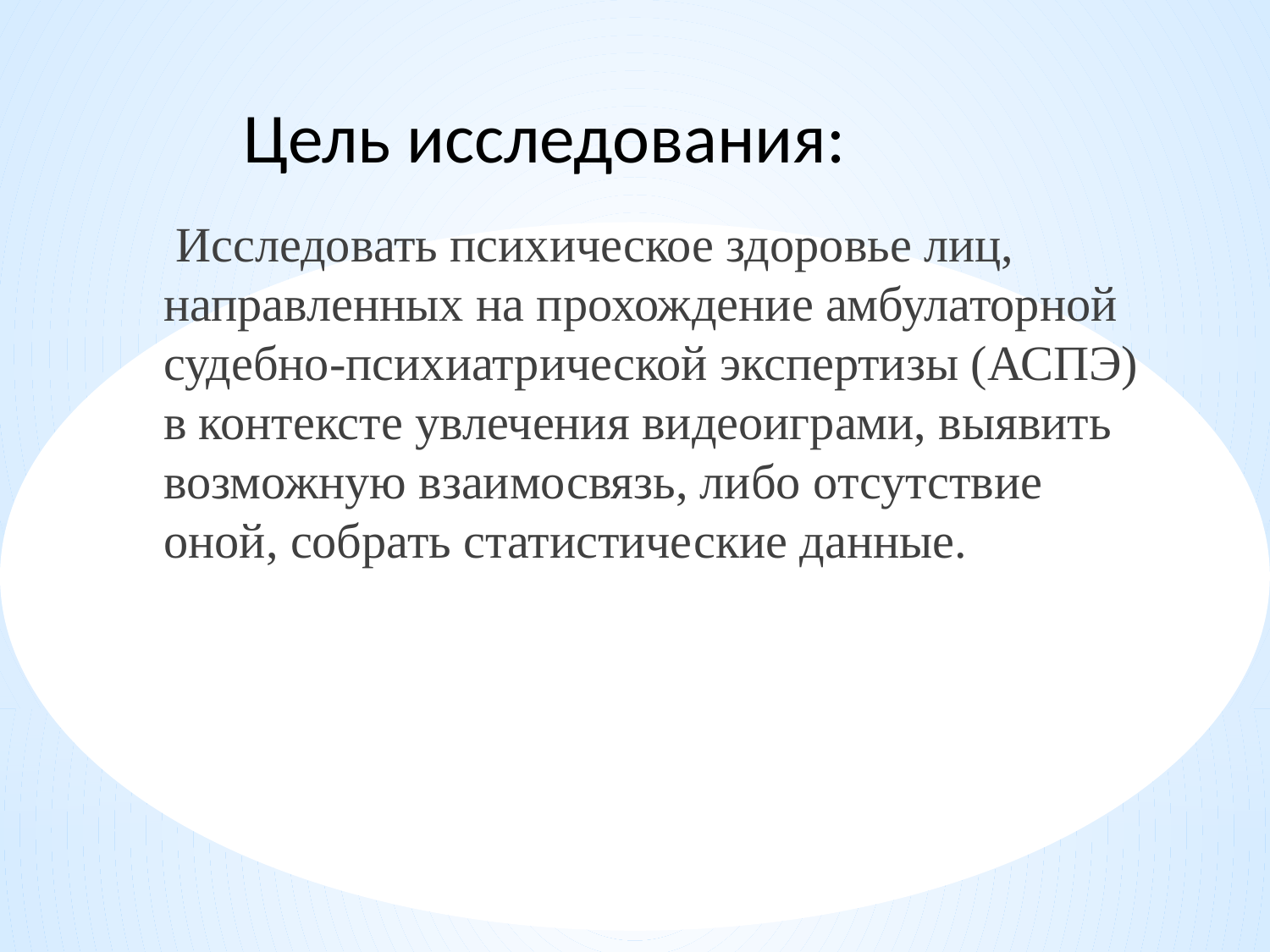

Цель исследования:

 Исследовать психическое здоровье лиц, направленных на прохождение амбулаторной судебно-психиатрической экспертизы (АСПЭ) в контексте увлечения видеоиграми, выявить возможную взаимосвязь, либо отсутствие оной, собрать статистические данные.